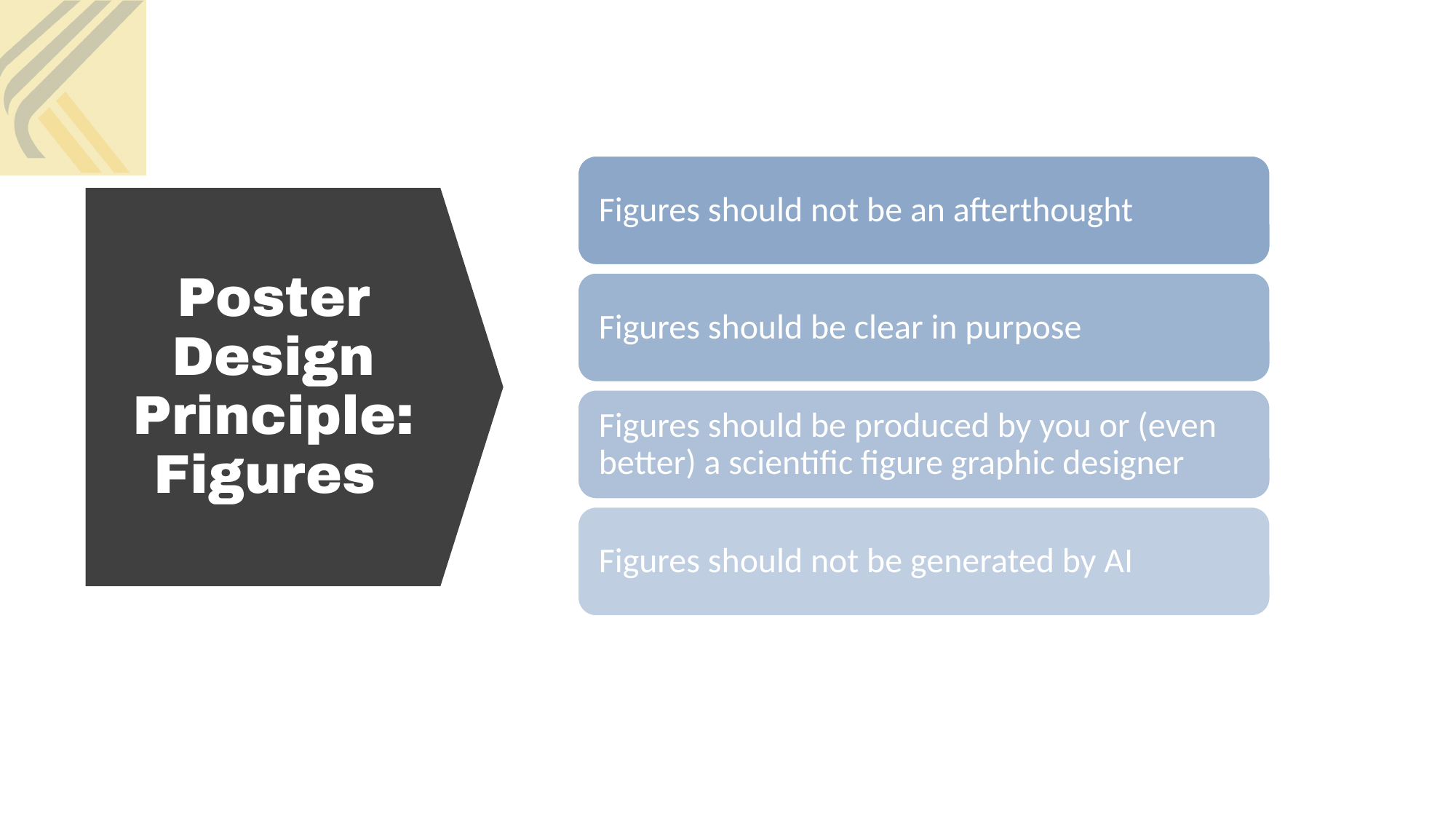

Figures should not be an afterthought
Figures should be clear in purpose
Figures should be produced by you or (even better) a scientific figure graphic designer
Figures should not be generated by AI

# Poster Design Principle: Figures